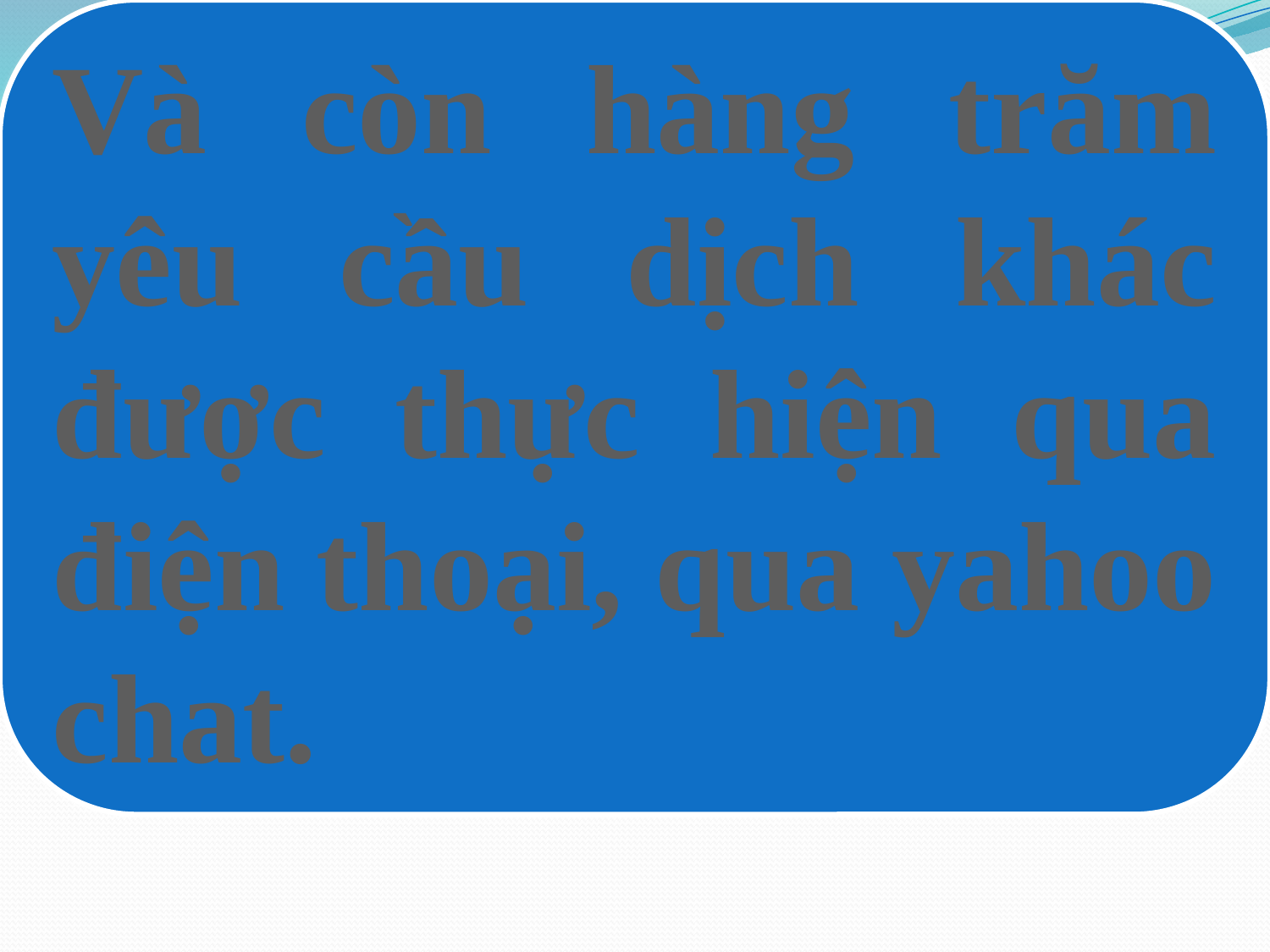

Và còn hàng trăm yêu cầu dịch khác được thực hiện qua điện thoại, qua yahoo chat.
#